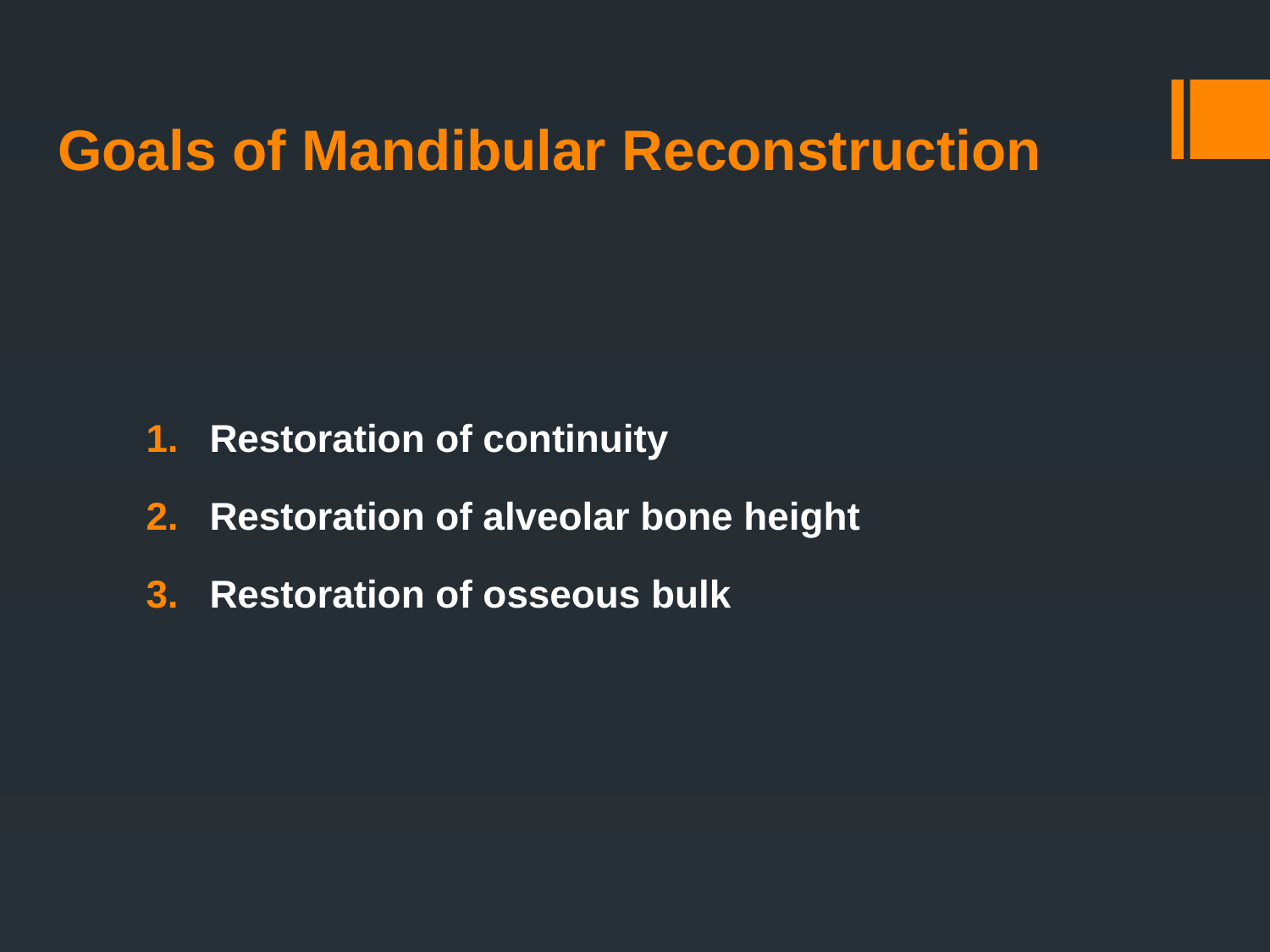

# Goals of Mandibular Reconstruction
Restoration of continuity
Restoration of alveolar bone height
Restoration of osseous bulk